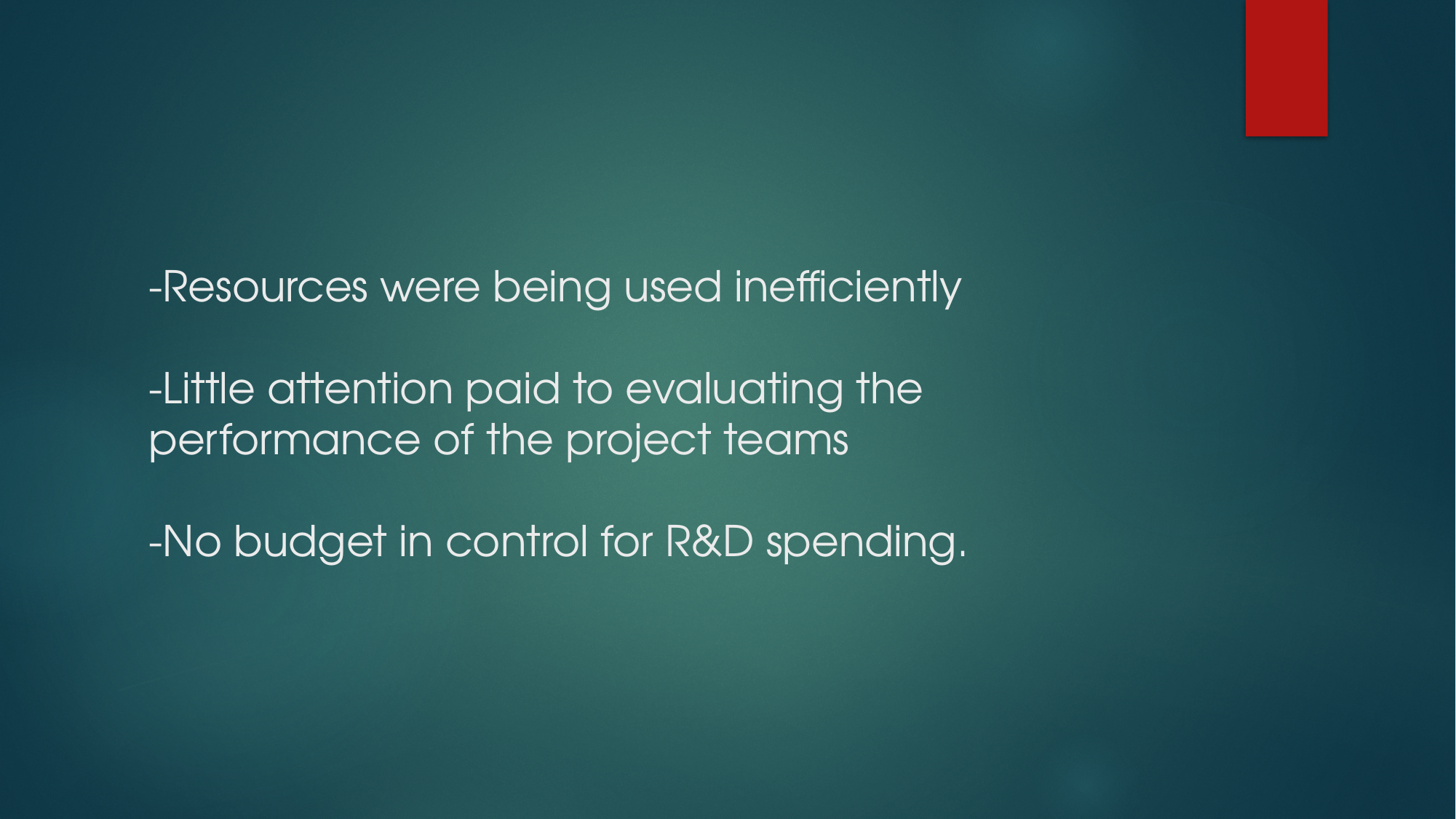

# -Resources were being used inefficiently -Little attention paid to evaluating the performance of the project teams -No budget in control for R&D spending.